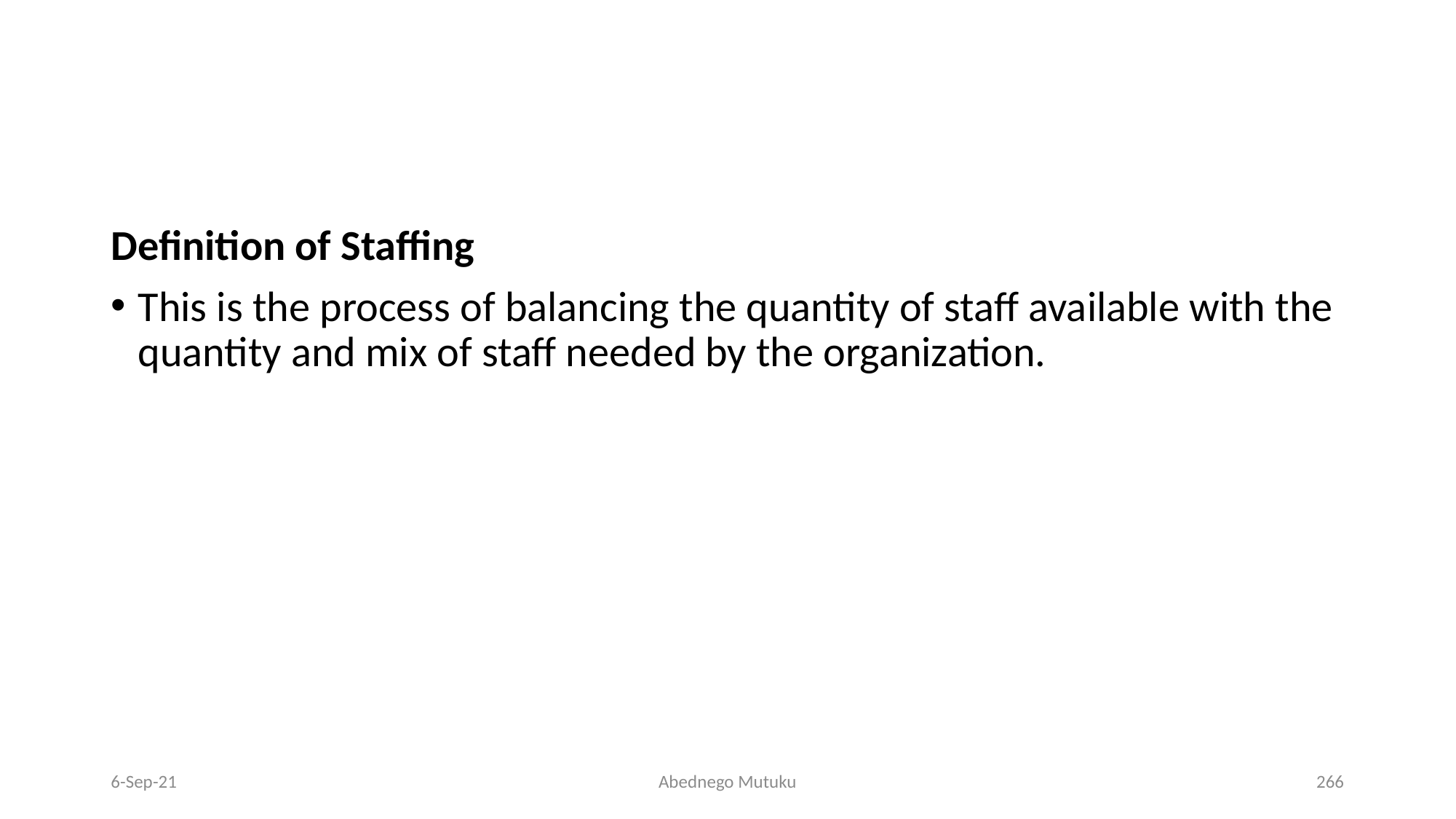

#
Definition of Staffing
This is the process of balancing the quantity of staff available with the quantity and mix of staff needed by the organization.
6-Sep-21
Abednego Mutuku
266